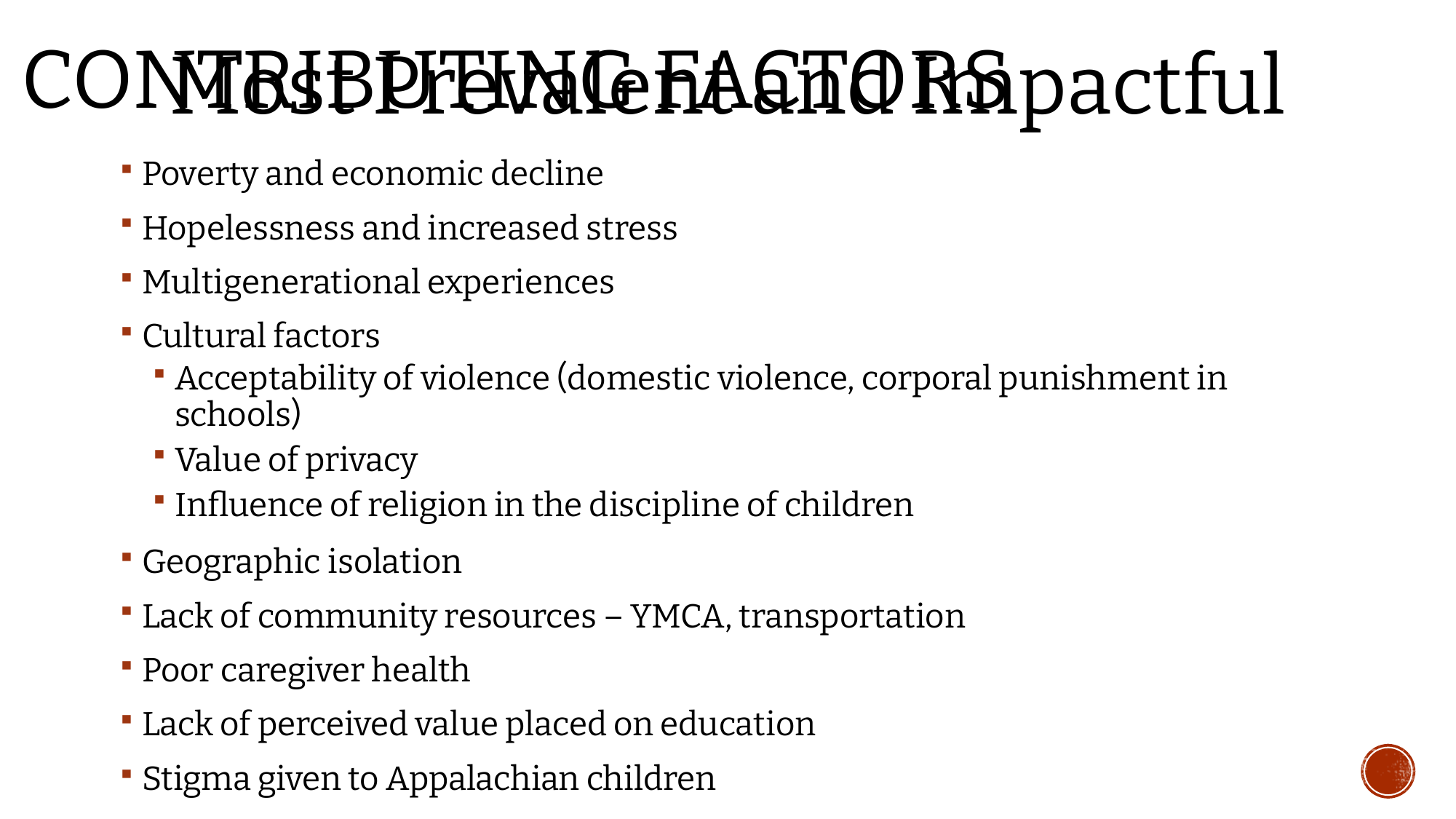

# Contributing Factors
Most Prevalent and Impactful
Poverty and economic decline
Hopelessness and increased stress
Multigenerational experiences
Cultural factors
Acceptability of violence (domestic violence, corporal punishment in schools)
Value of privacy
Influence of religion in the discipline of children
Geographic isolation
Lack of community resources – YMCA, transportation
Poor caregiver health
Lack of perceived value placed on education
Stigma given to Appalachian children